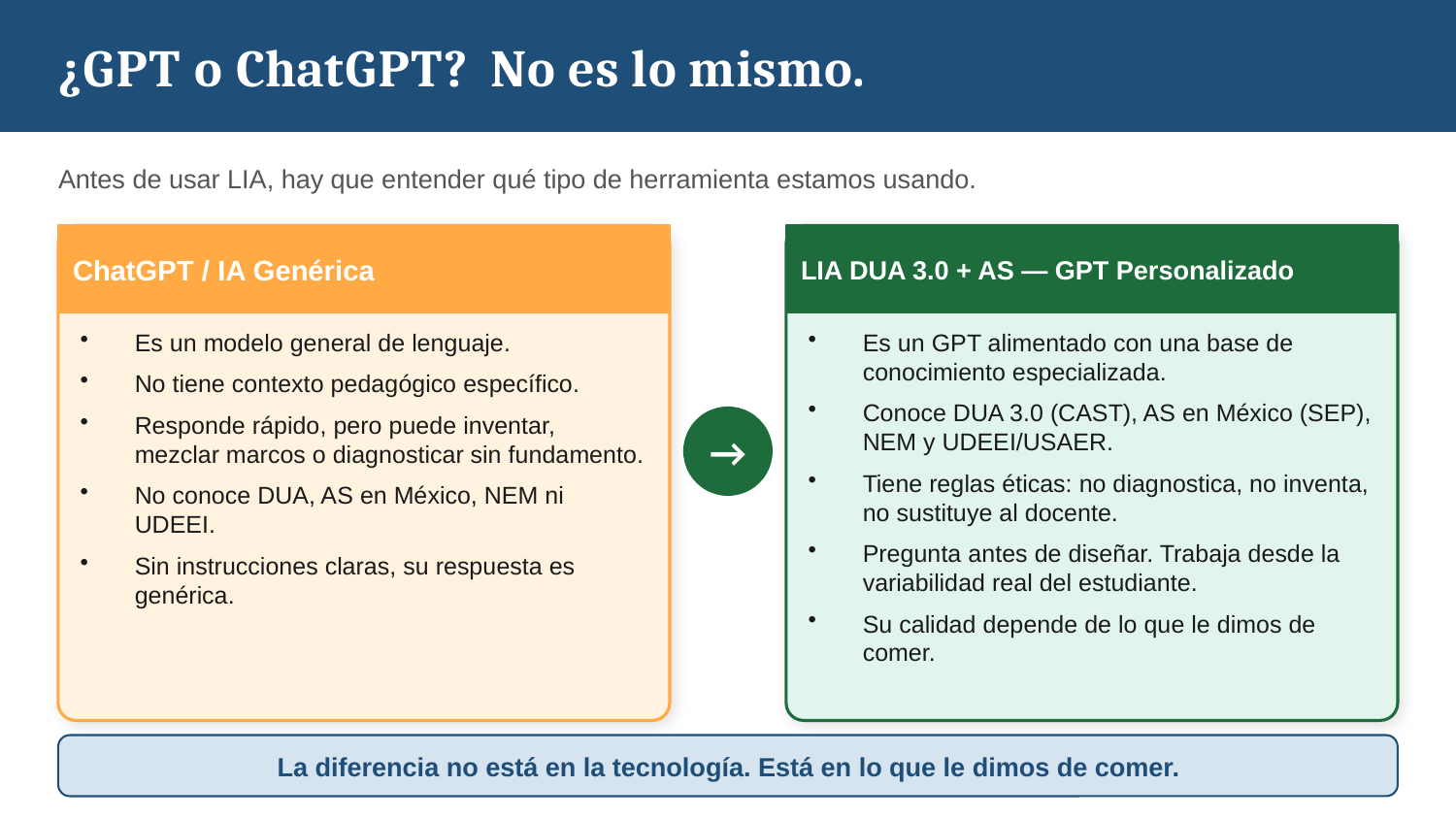

¿GPT o ChatGPT?  No es lo mismo.
Antes de usar LIA, hay que entender qué tipo de herramienta estamos usando.

ChatGPT / IA Genérica

LIA DUA 3.0 + AS — GPT Personalizado
Es un modelo general de lenguaje.
No tiene contexto pedagógico específico.
Responde rápido, pero puede inventar, mezclar marcos o diagnosticar sin fundamento.
No conoce DUA, AS en México, NEM ni UDEEI.
Sin instrucciones claras, su respuesta es genérica.
Es un GPT alimentado con una base de conocimiento especializada.
Conoce DUA 3.0 (CAST), AS en México (SEP), NEM y UDEEI/USAER.
Tiene reglas éticas: no diagnostica, no inventa, no sustituye al docente.
Pregunta antes de diseñar. Trabaja desde la variabilidad real del estudiante.
Su calidad depende de lo que le dimos de comer.

→

La diferencia no está en la tecnología. Está en lo que le dimos de comer.